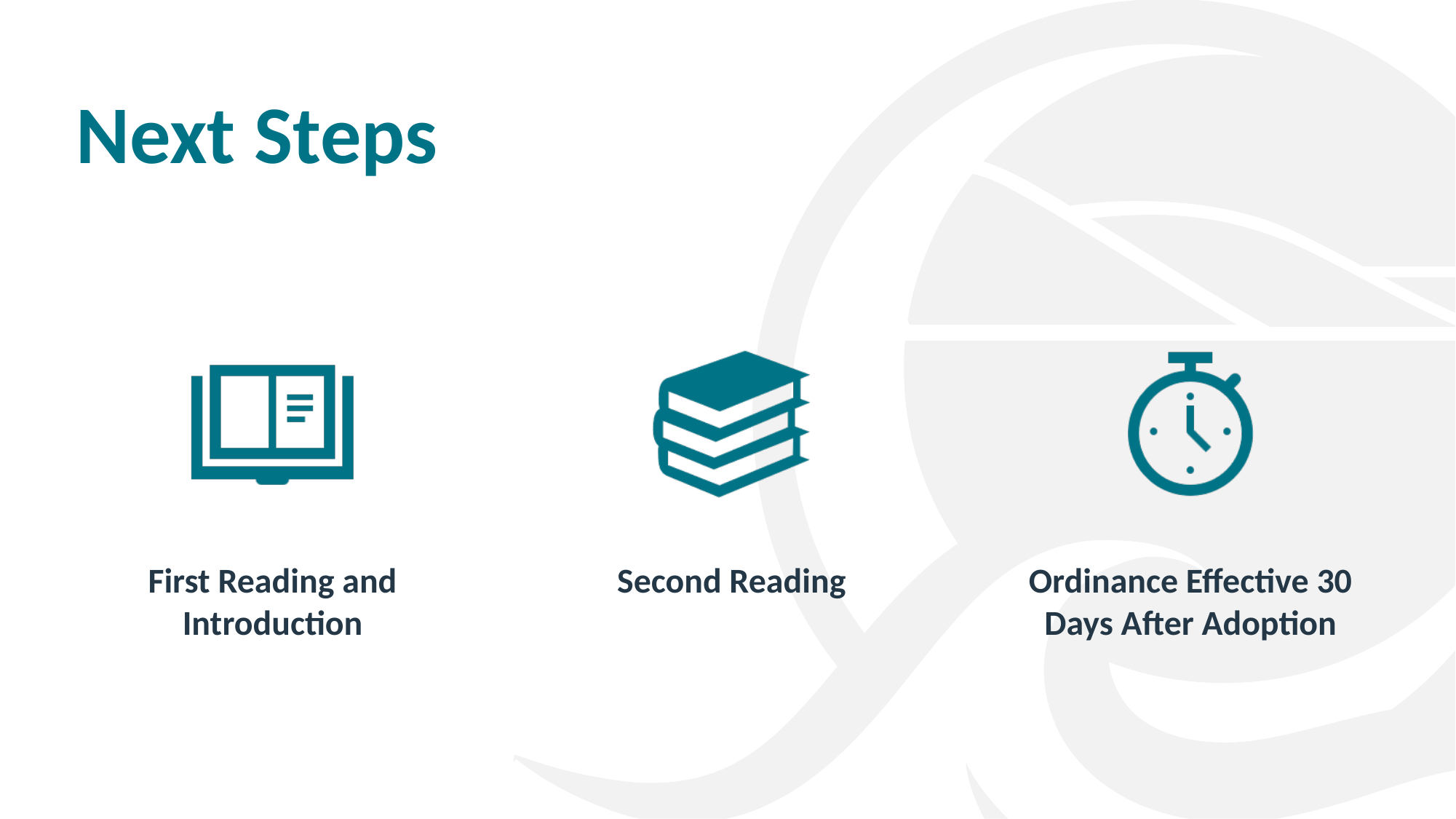

# Next Steps
First Reading and Introduction
Second Reading
Ordinance Effective 30 Days After Adoption